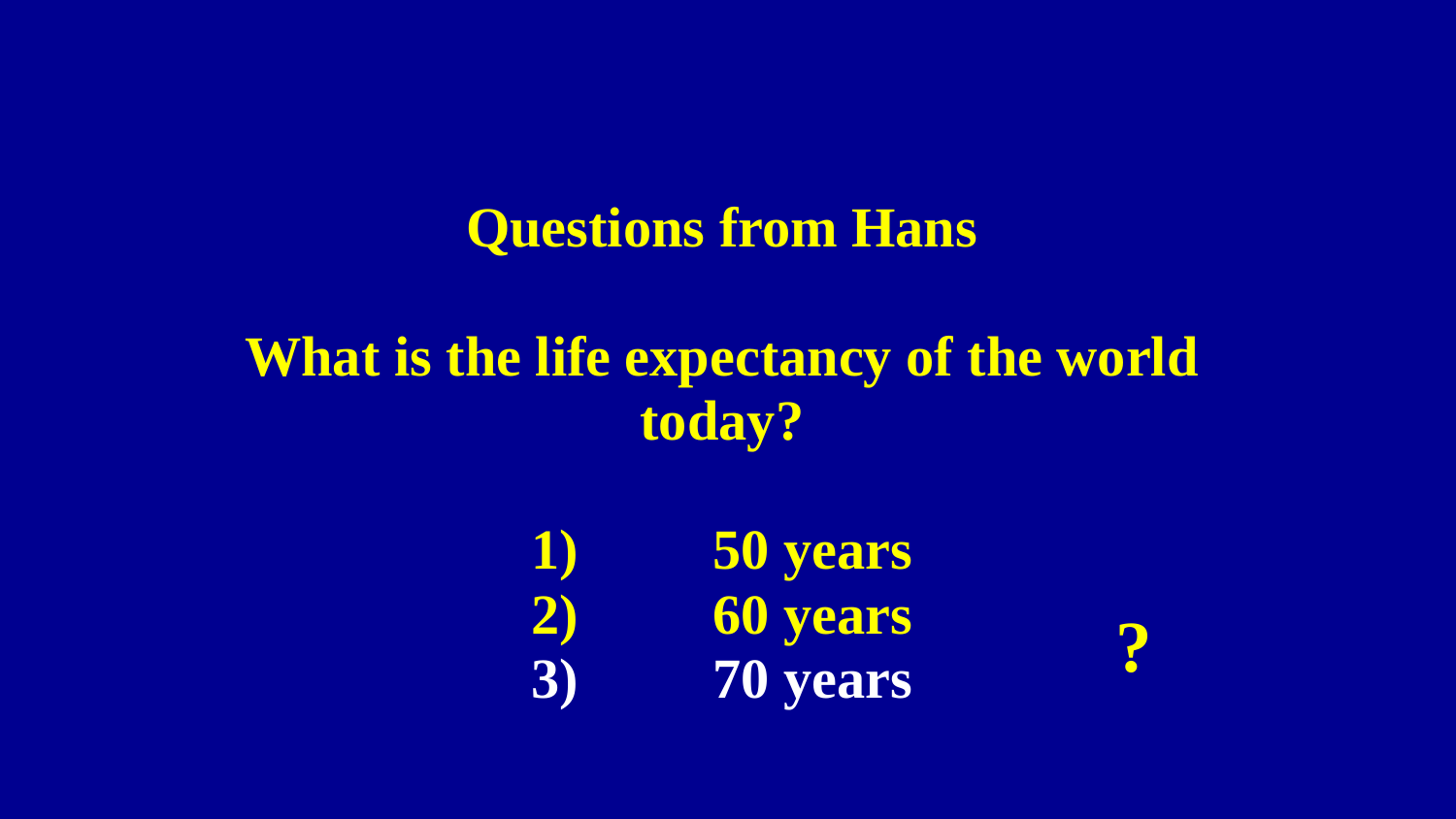

Questions from Hans

What is the life expectancy of the world today?

50 years
60 years
70 years
?